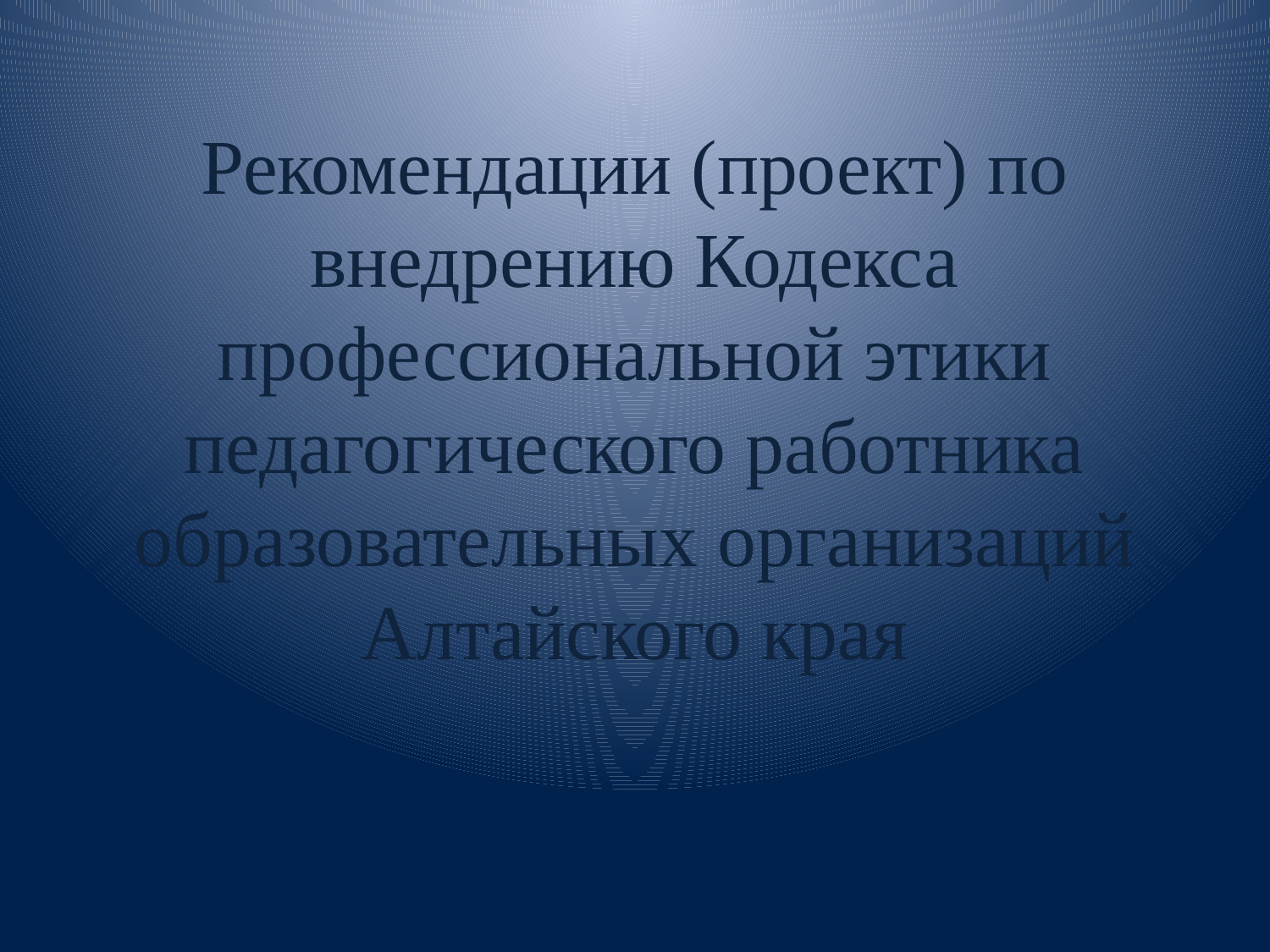

# Рекомендации (проект) по внедрению Кодекса профессиональной этики педагогического работника образовательных организаций Алтайского края